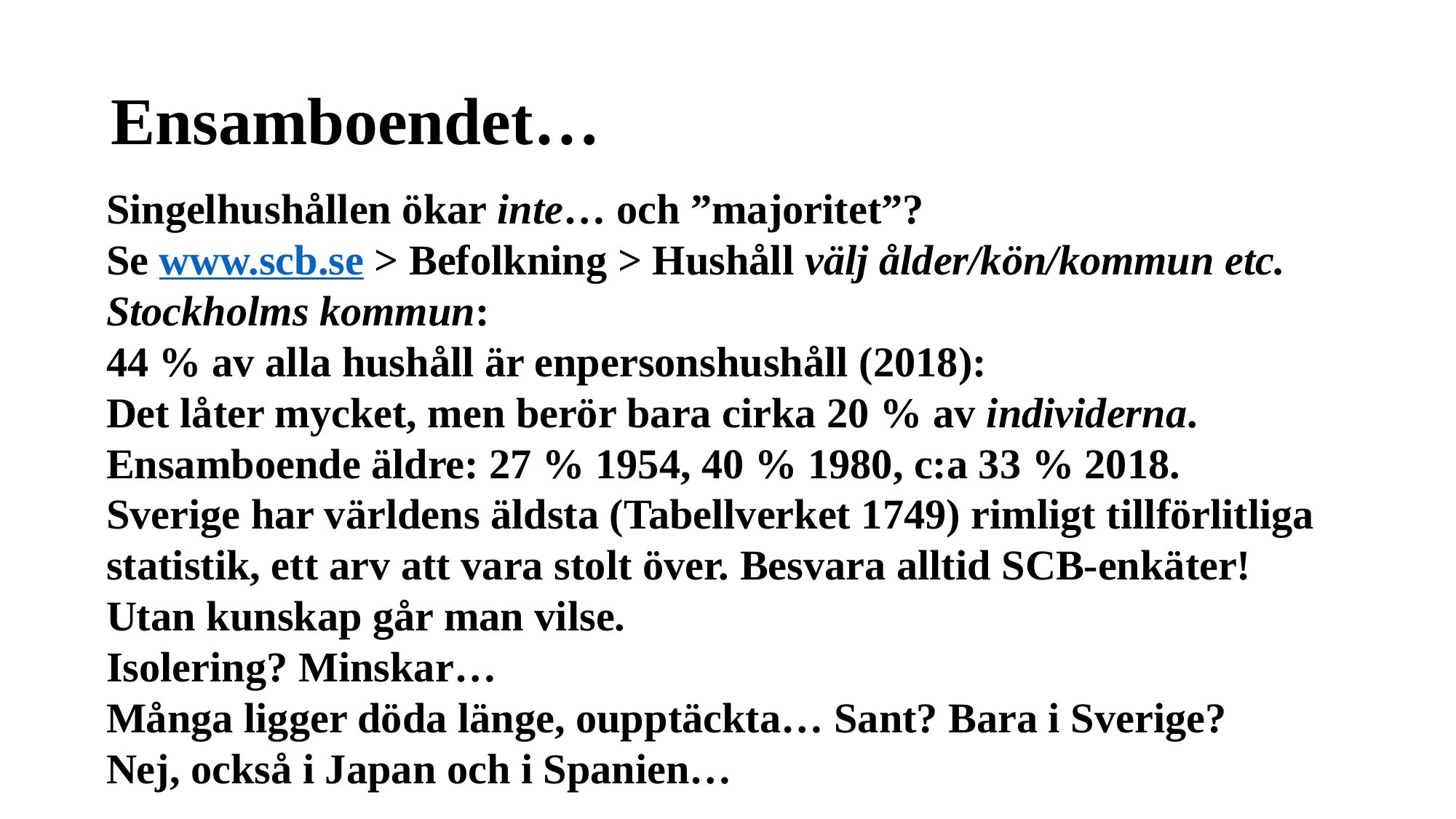

# Ensamboendet…
Singelhushållen ökar inte… och ”majoritet”?
Se www.scb.se > Befolkning > Hushåll välj ålder/kön/kommun etc.
Stockholms kommun:
44 % av alla hushåll är enpersonshushåll (2018):
Det låter mycket, men berör bara cirka 20 % av individerna.
Ensamboende äldre: 27 % 1954, 40 % 1980, c:a 33 % 2018.
Sverige har världens äldsta (Tabellverket 1749) rimligt tillförlitliga statistik, ett arv att vara stolt över. Besvara alltid SCB-enkäter! Utan kunskap går man vilse.
Isolering? Minskar…
Många ligger döda länge, oupptäckta… Sant? Bara i Sverige?
Nej, också i Japan och i Spanien…